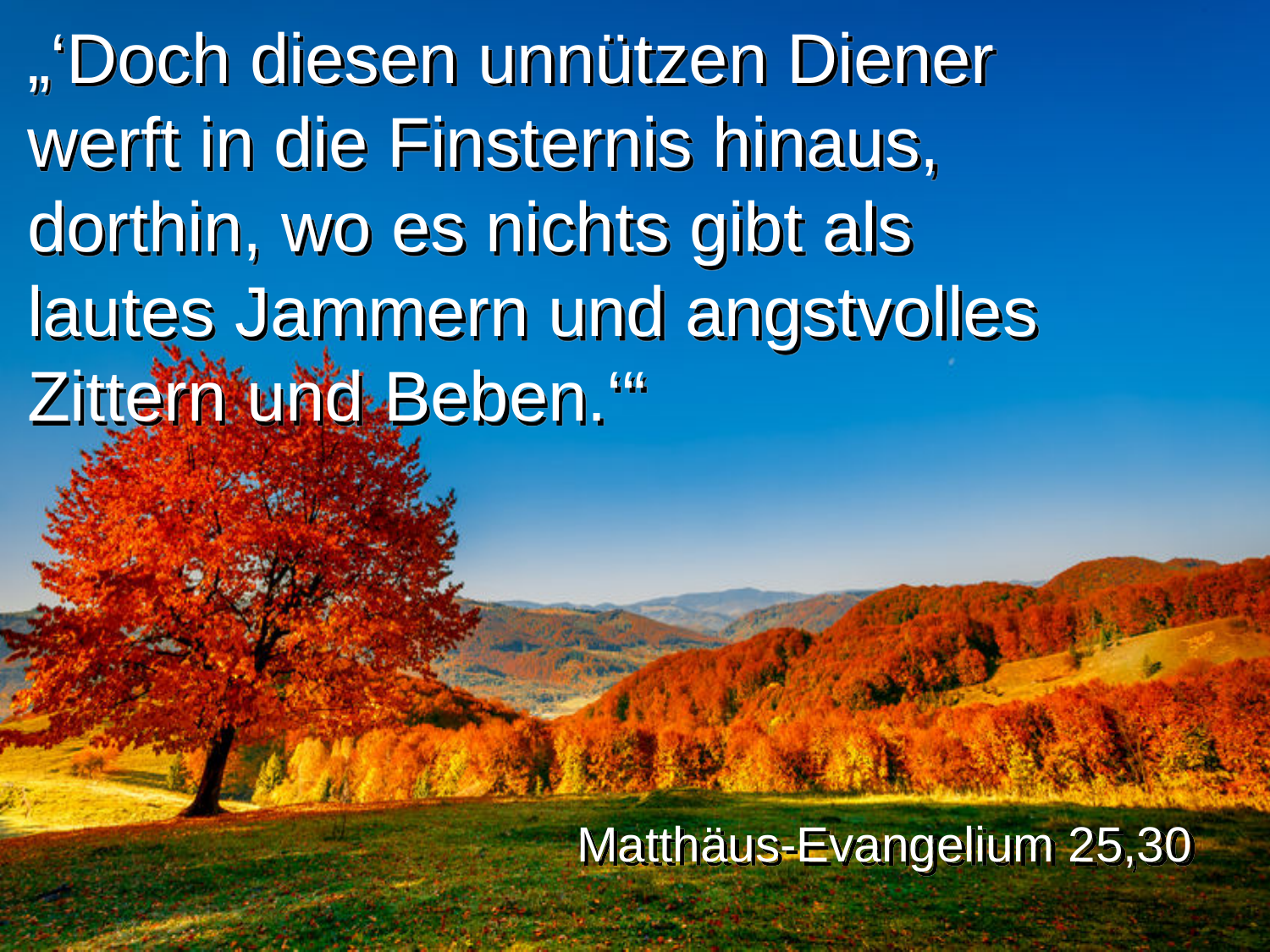

„‘Doch diesen unnützen Diener werft in die Finsternis hinaus, dorthin, wo es nichts gibt als lautes Jammern und angstvolles Zittern und Beben.‘“
Matthäus-Evangelium 25,30